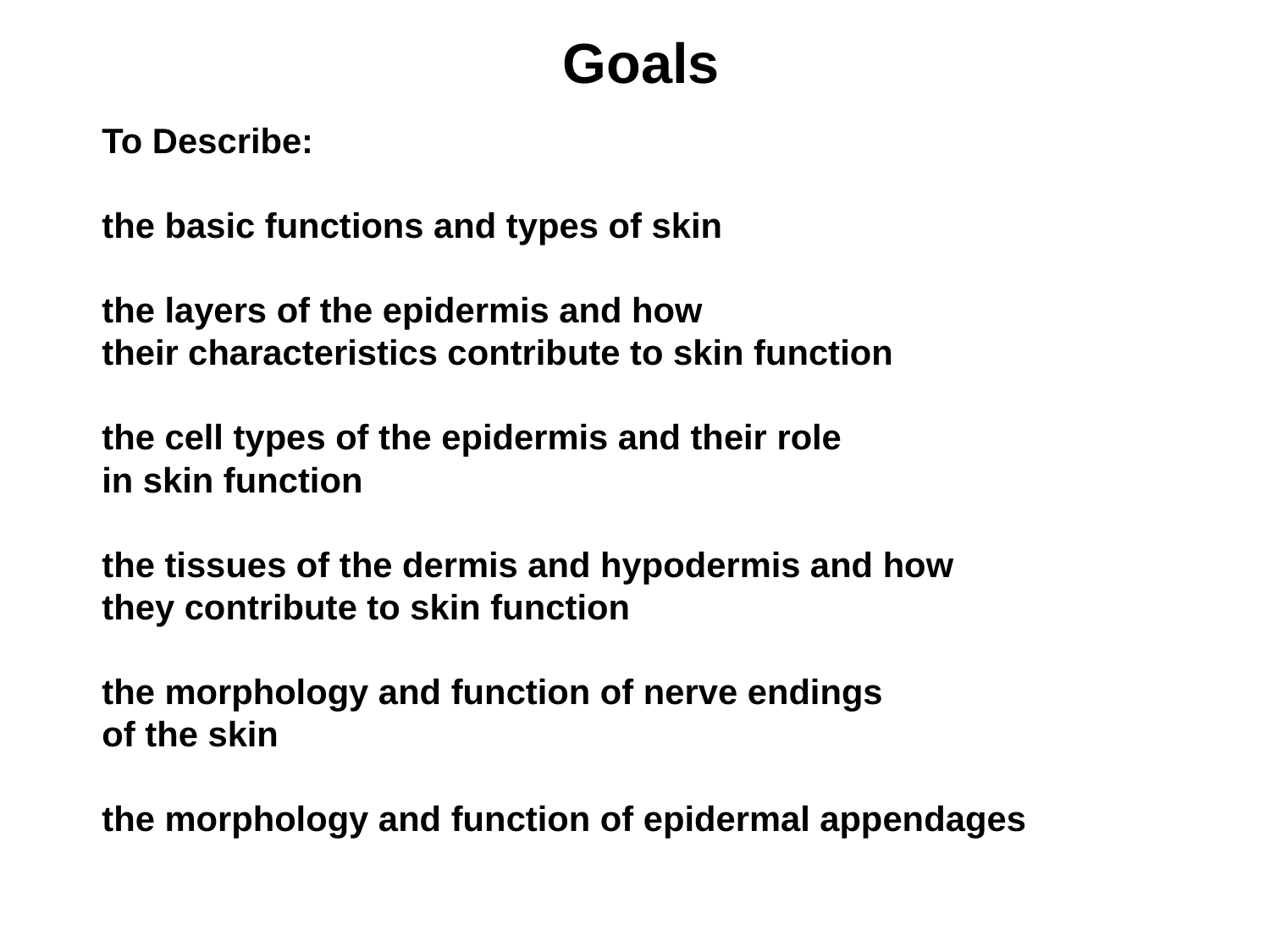

Goals
To Describe:

the basic functions and types of skin

the layers of the epidermis and how
their characteristics contribute to skin function

the cell types of the epidermis and their role
in skin function

the tissues of the dermis and hypodermis and how
they contribute to skin function

the morphology and function of nerve endings
of the skin

the morphology and function of epidermal appendages